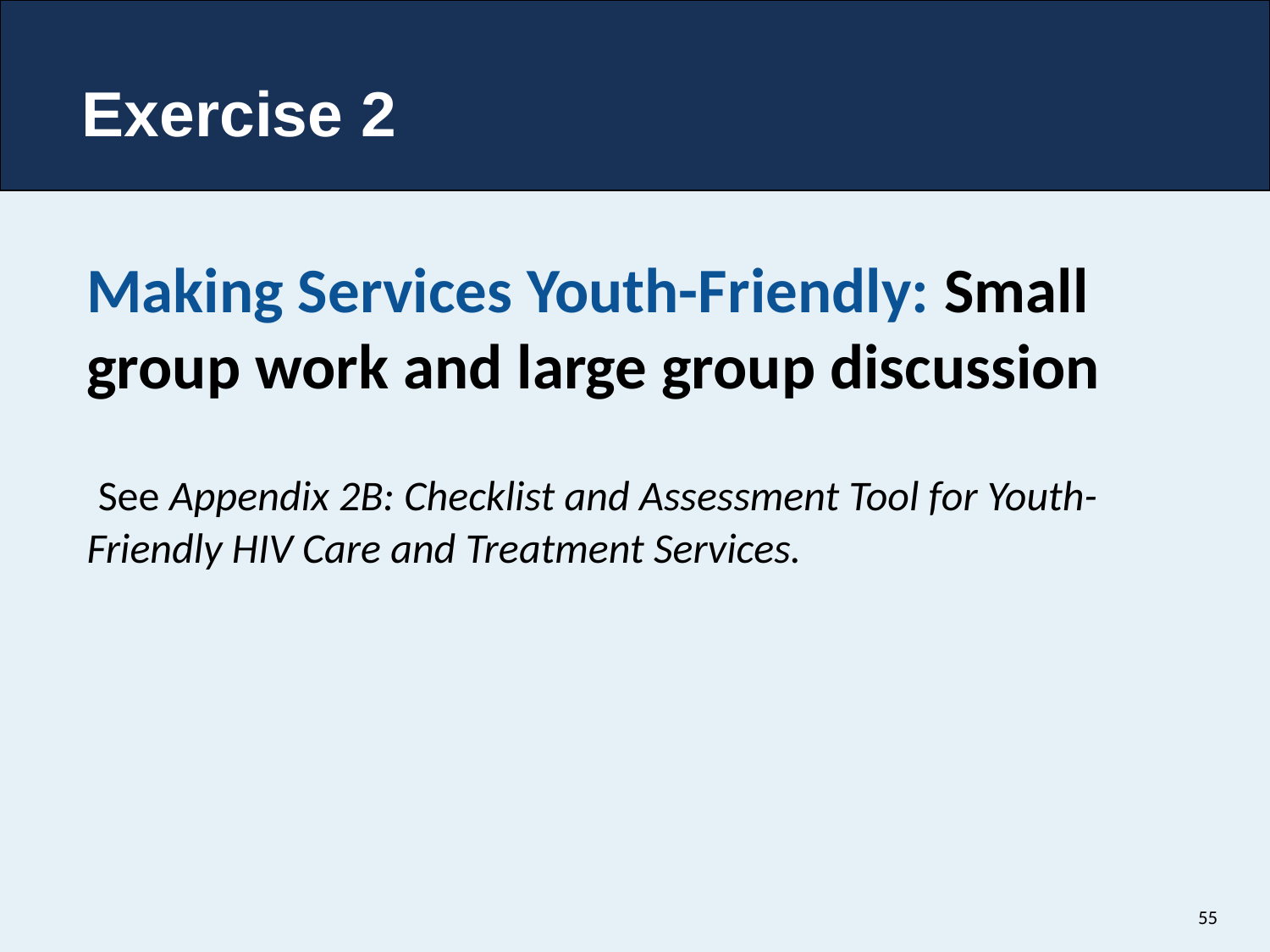

# Exercise 2
Making Services Youth-Friendly: Small group work and large group discussion

 See Appendix 2B: Checklist and Assessment Tool for Youth-Friendly HIV Care and Treatment Services.
55